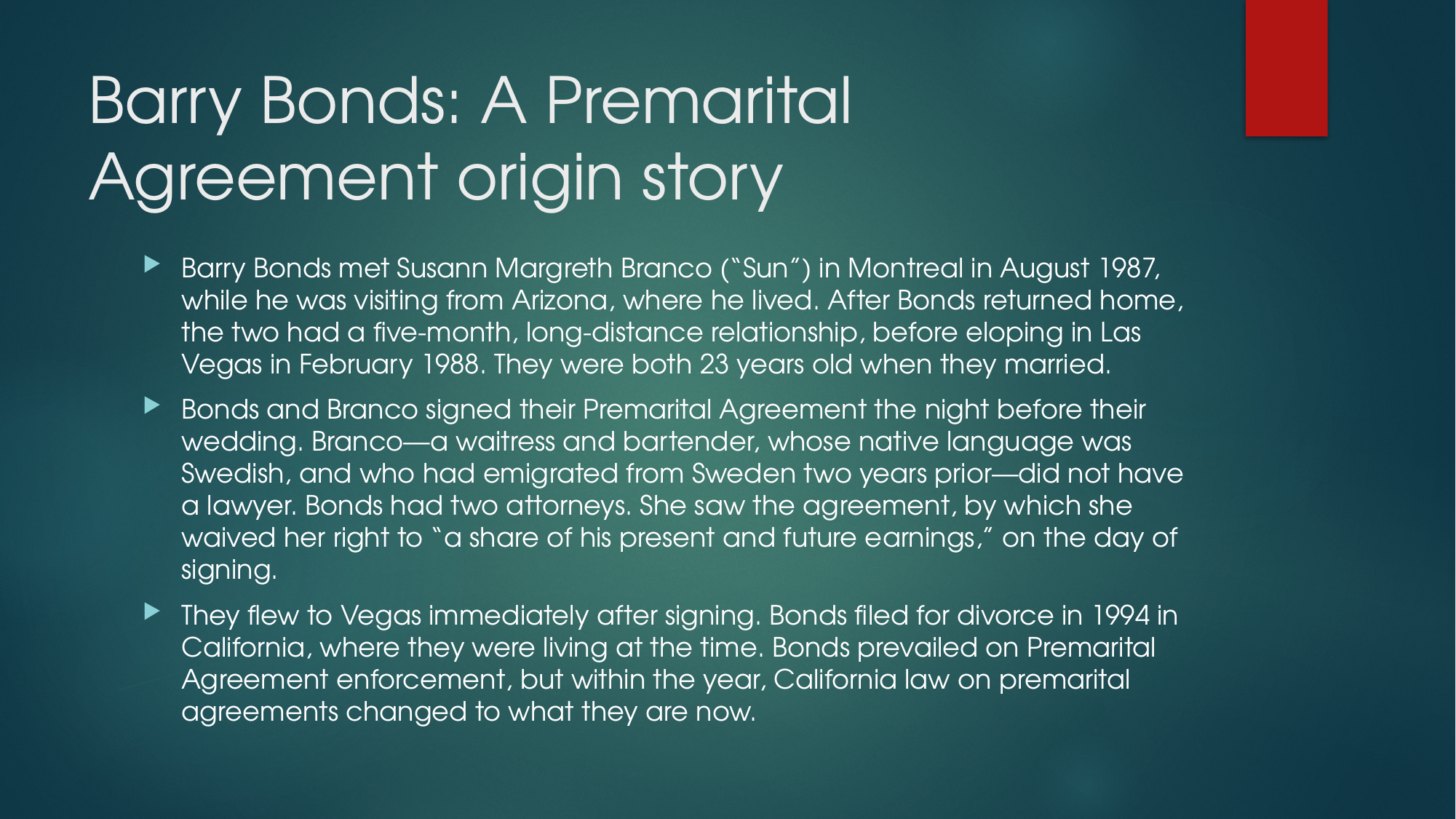

# Barry Bonds: A Premarital Agreement origin story
Barry Bonds met Susann Margreth Branco (“Sun”) in Montreal in August 1987, while he was visiting from Arizona, where he lived. After Bonds returned home, the two had a five-month, long-distance relationship, before eloping in Las Vegas in February 1988. They were both 23 years old when they married.
Bonds and Branco signed their Premarital Agreement the night before their wedding. Branco—a waitress and bartender, whose native language was Swedish, and who had emigrated from Sweden two years prior—did not have a lawyer. Bonds had two attorneys. She saw the agreement, by which she waived her right to “a share of his present and future earnings,” on the day of signing.
They flew to Vegas immediately after signing. Bonds filed for divorce in 1994 in California, where they were living at the time. Bonds prevailed on Premarital Agreement enforcement, but within the year, California law on premarital agreements changed to what they are now.